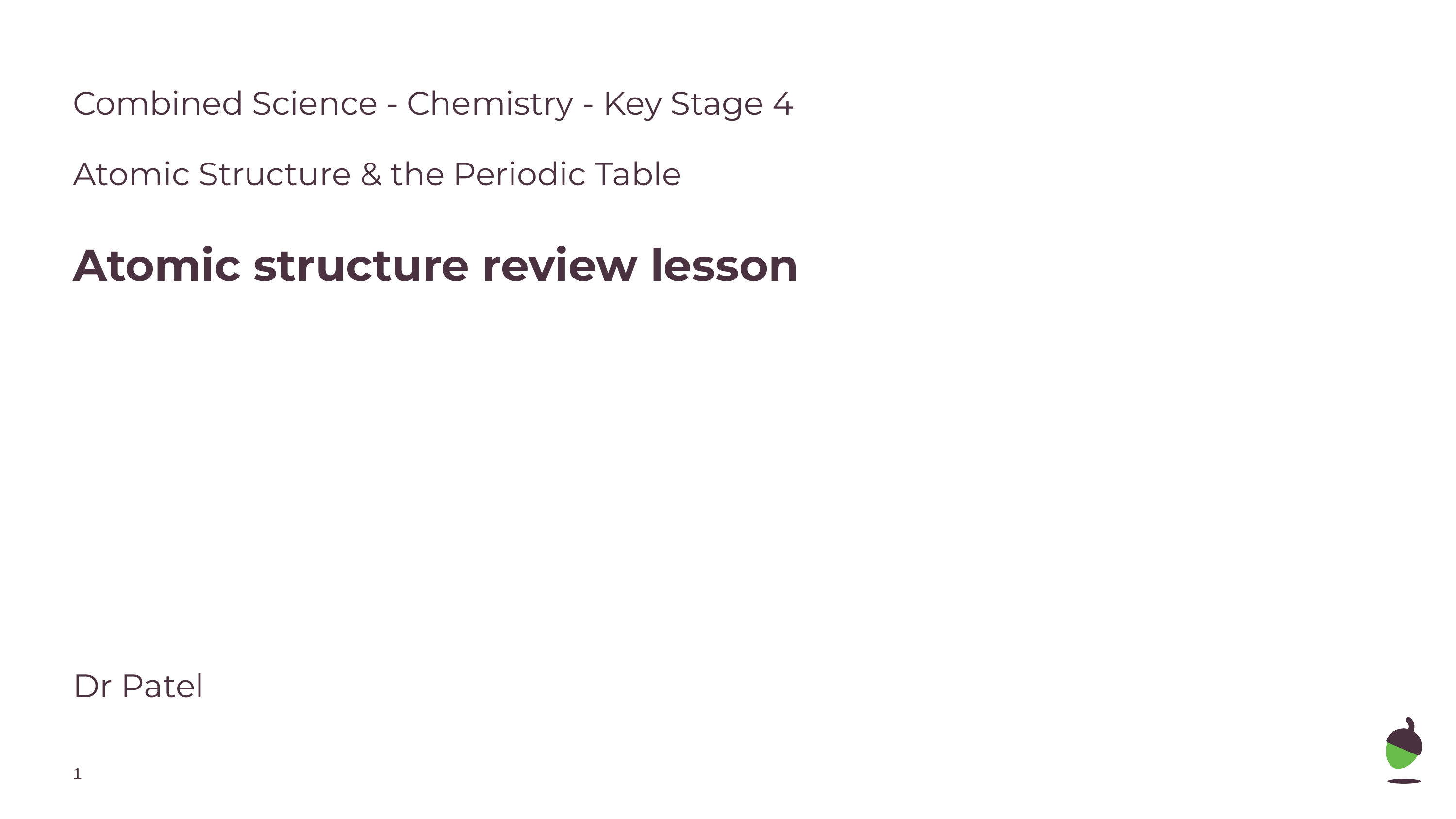

Combined Science - Chemistry - Key Stage 4
Atomic Structure & the Periodic Table
Atomic structure review lesson
Dr Patel
1